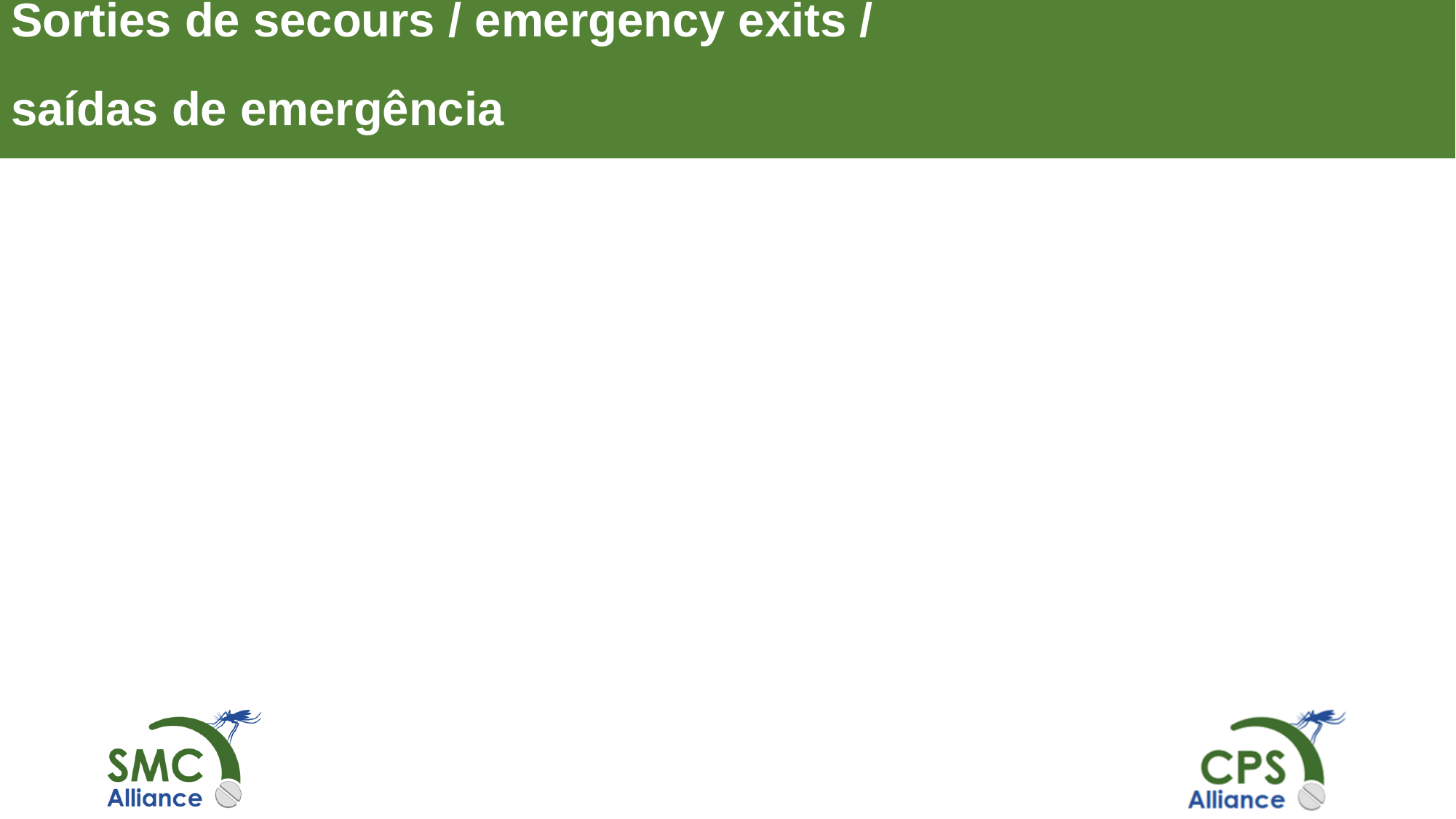

# Sorties de secours / emergency exits / saídas de emergência